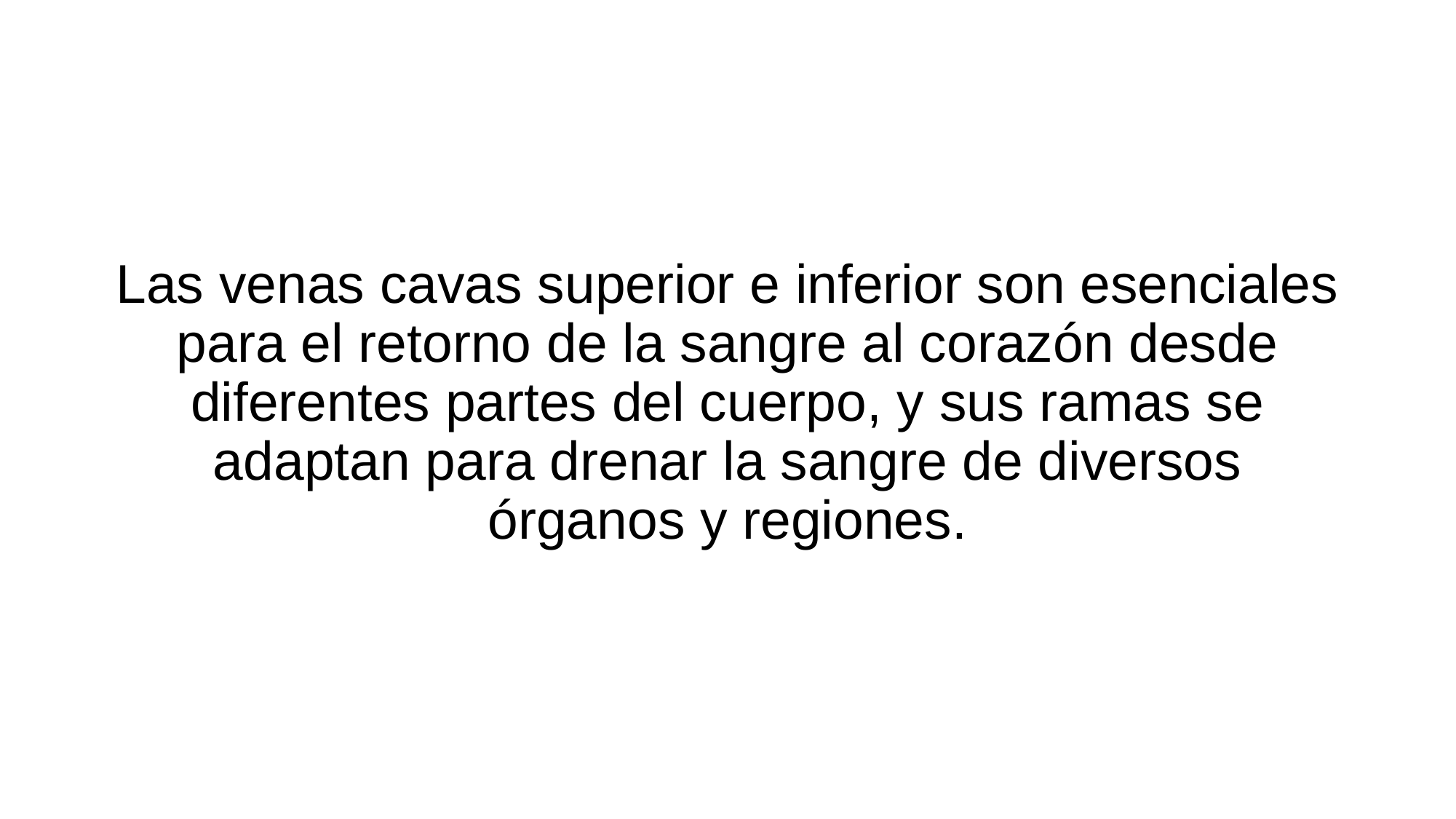

# Las venas cavas superior e inferior son esenciales para el retorno de la sangre al corazón desde diferentes partes del cuerpo, y sus ramas se adaptan para drenar la sangre de diversos órganos y regiones.